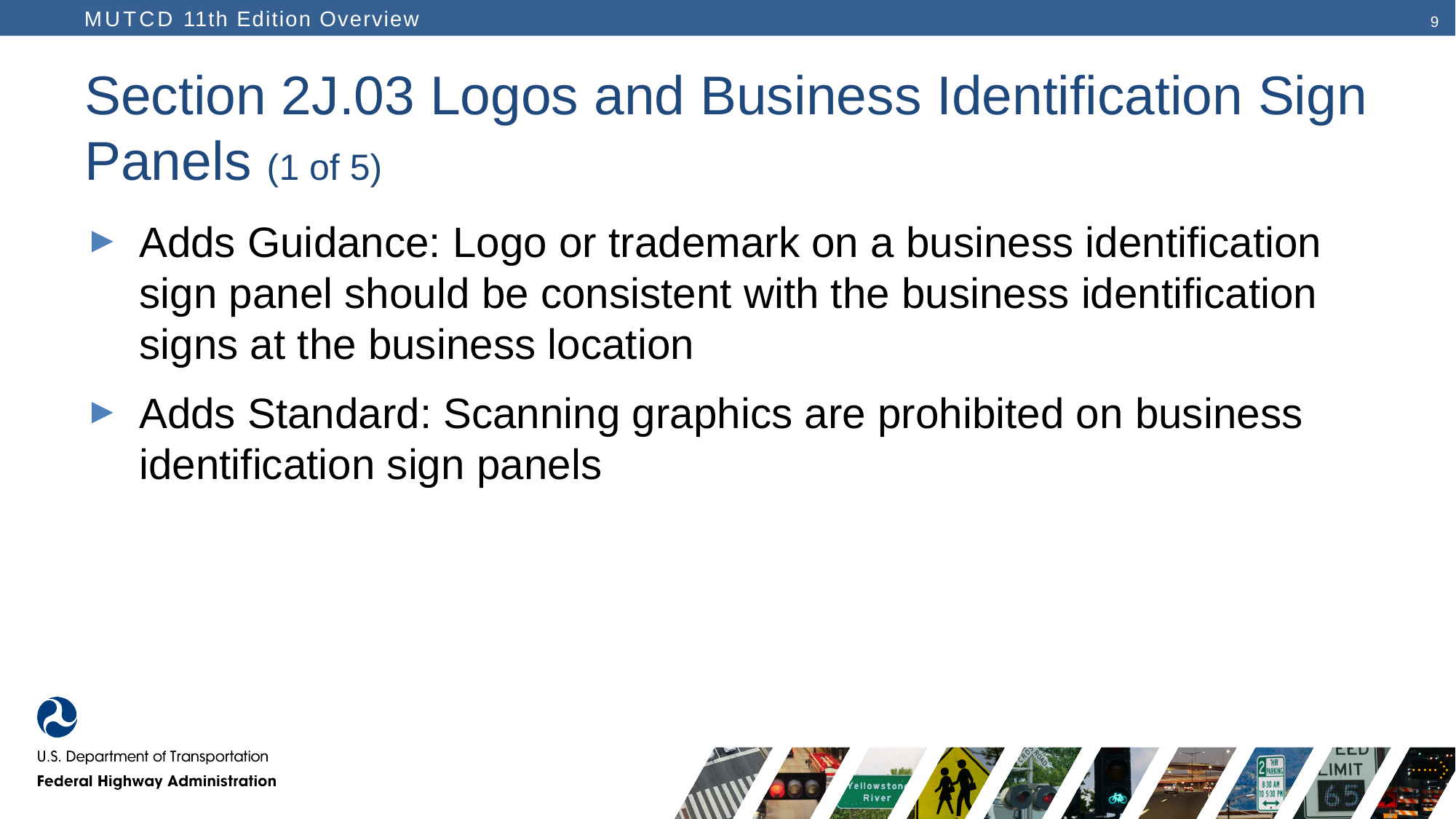

# Section 2J.03 Logos and Business Identification Sign Panels (1 of 5)
Adds Guidance: Logo or trademark on a business identification sign panel should be consistent with the business identification signs at the business location
Adds Standard: Scanning graphics are prohibited on business identification sign panels